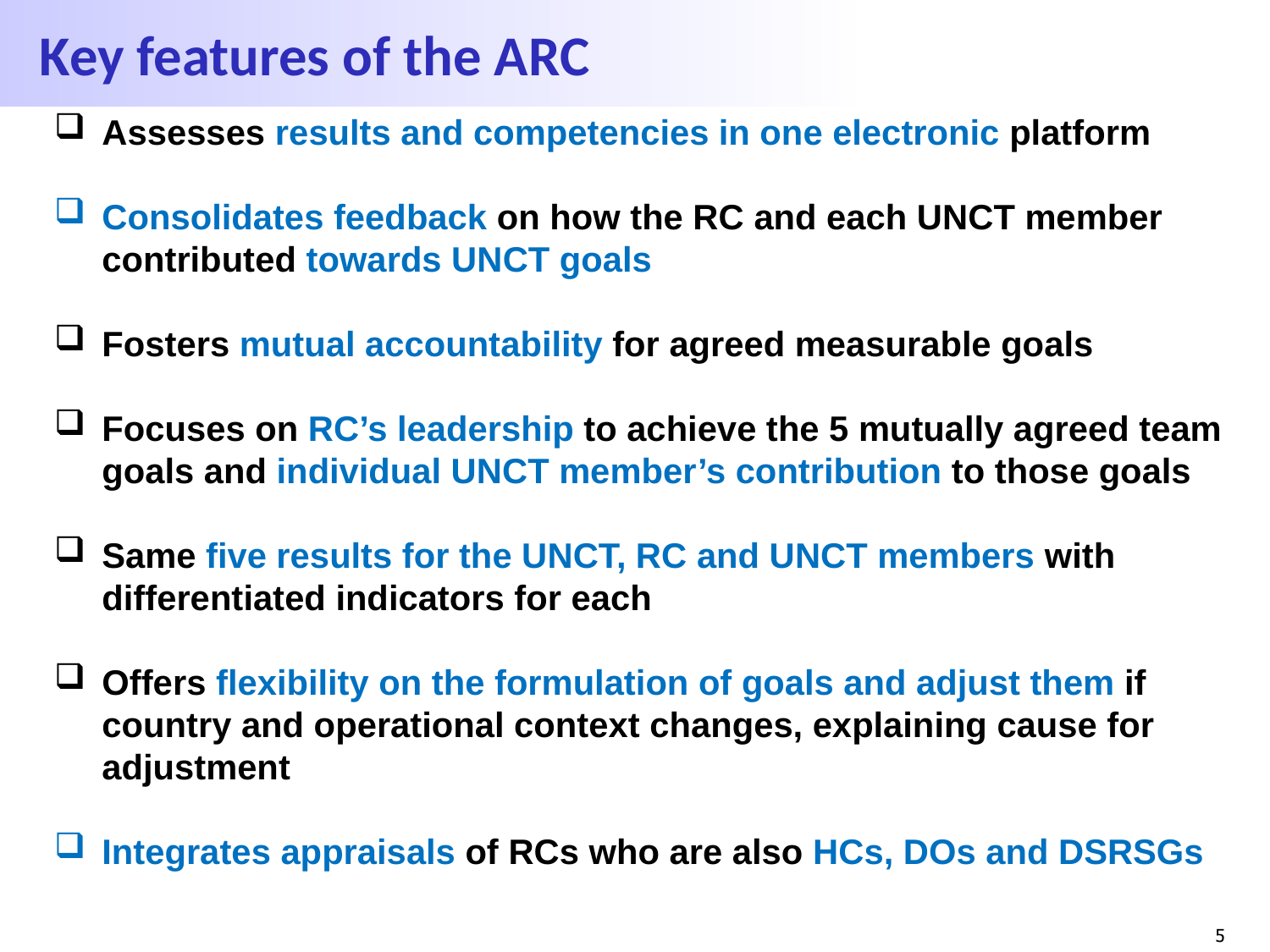

Key features of the ARC
Assesses results and competencies in one electronic platform

Consolidates feedback on how the RC and each UNCT member contributed towards UNCT goals

Fosters mutual accountability for agreed measurable goals

Focuses on RC’s leadership to achieve the 5 mutually agreed team goals and individual UNCT member’s contribution to those goals

Same five results for the UNCT, RC and UNCT members with differentiated indicators for each

Offers flexibility on the formulation of goals and adjust them if country and operational context changes, explaining cause for adjustment

Integrates appraisals of RCs who are also HCs, DOs and DSRSGs